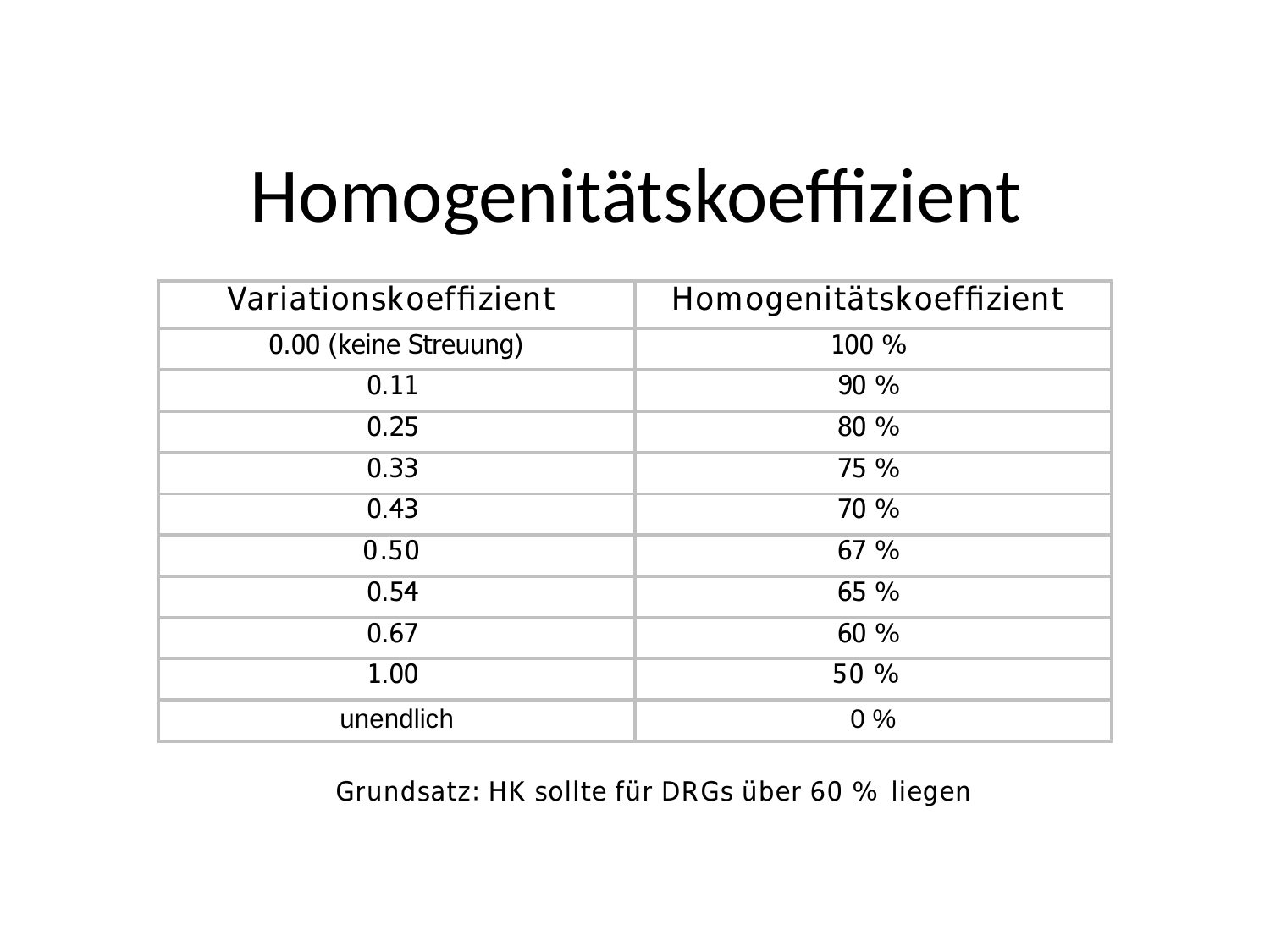

# Homogenitätskoeffizient
| Variationskoeffizient | Homogenitätskoeffizient |
| --- | --- |
| 0.00 (keine Streuung) | 100 % |
| 0.11 | 90 % |
| 0.25 | 80 % |
| 0.33 | 75 % |
| 0.43 | 70 % |
| 0.50 | 67 % |
| 0.54 | 65 % |
| 0.67 | 60 % |
| 1.00 | 50 % |
| unendlich | 0 % |
|  |  |
|  |  |
|  |  |
|  |  |
|  |  |
Grundsatz: HK sollte für DRGs über 60 % liegen